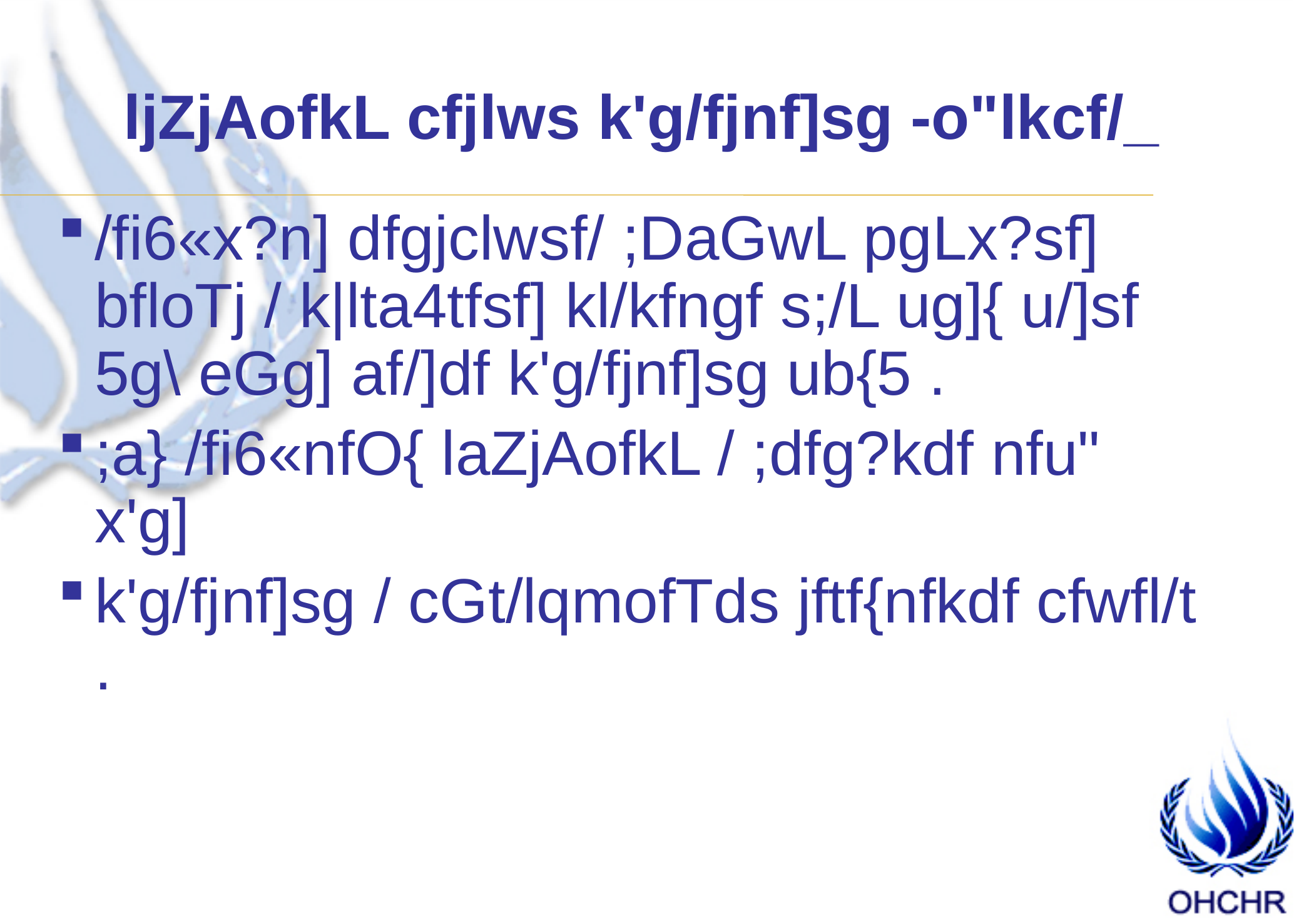

# ljZjAofkL cfjlws k'g/fjnf]sg -o"lkcf/_
/fi6«x?n] dfgjclwsf/ ;DaGwL pgLx?sf] bfloTj / k|lta4tfsf] kl/kfngf s;/L ug]{ u/]sf 5g\ eGg] af/]df k'g/fjnf]sg ub{5 .
;a} /fi6«nfO{ laZjAofkL / ;dfg?kdf nfu" x'g]
k'g/fjnf]sg / cGt/lqmofTds jftf{nfkdf cfwfl/t .